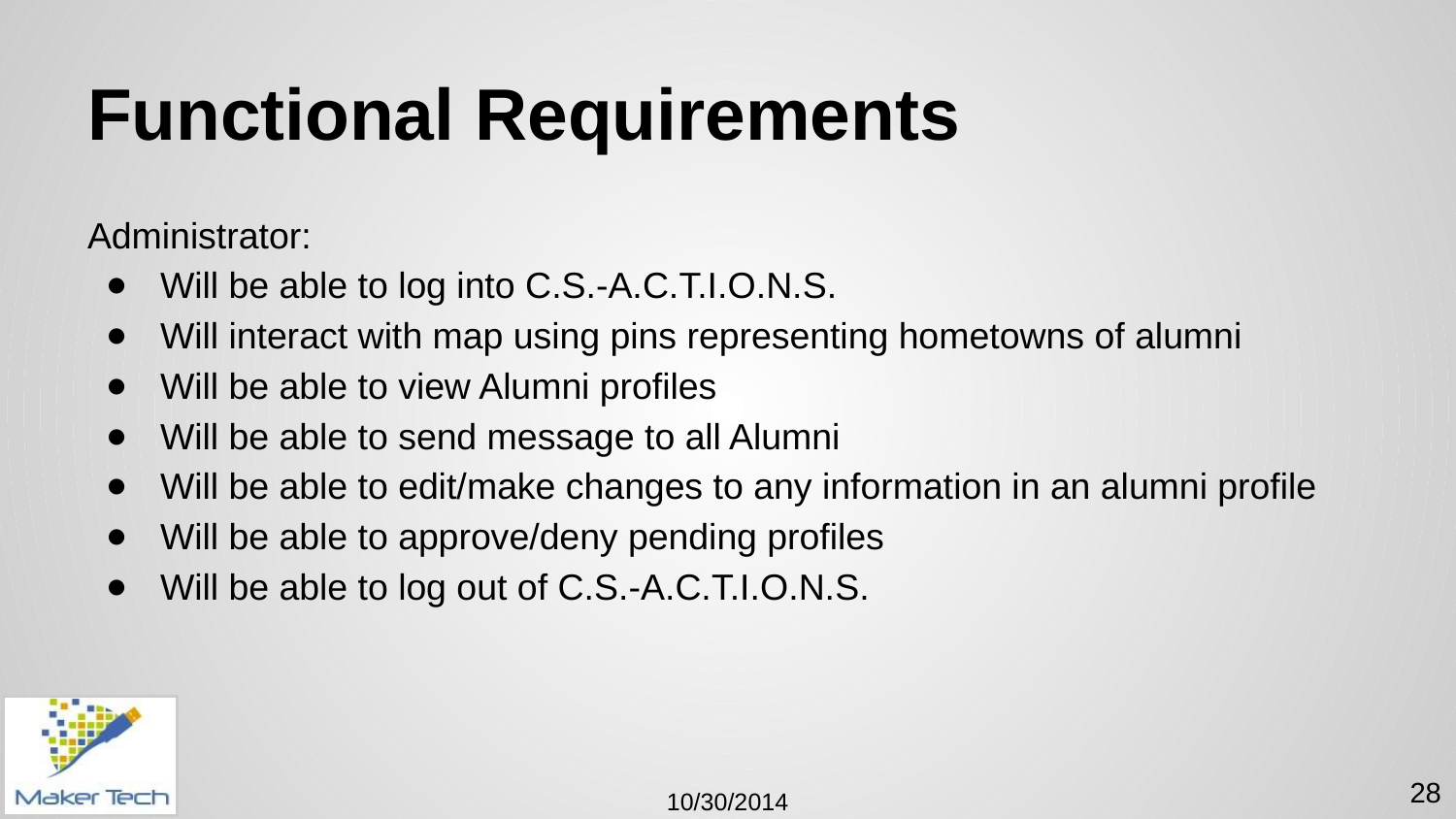

# Functional Requirements
Administrator:
Will be able to log into C.S.-A.C.T.I.O.N.S.
Will interact with map using pins representing hometowns of alumni
Will be able to view Alumni profiles
Will be able to send message to all Alumni
Will be able to edit/make changes to any information in an alumni profile
Will be able to approve/deny pending profiles
Will be able to log out of C.S.-A.C.T.I.O.N.S.
28